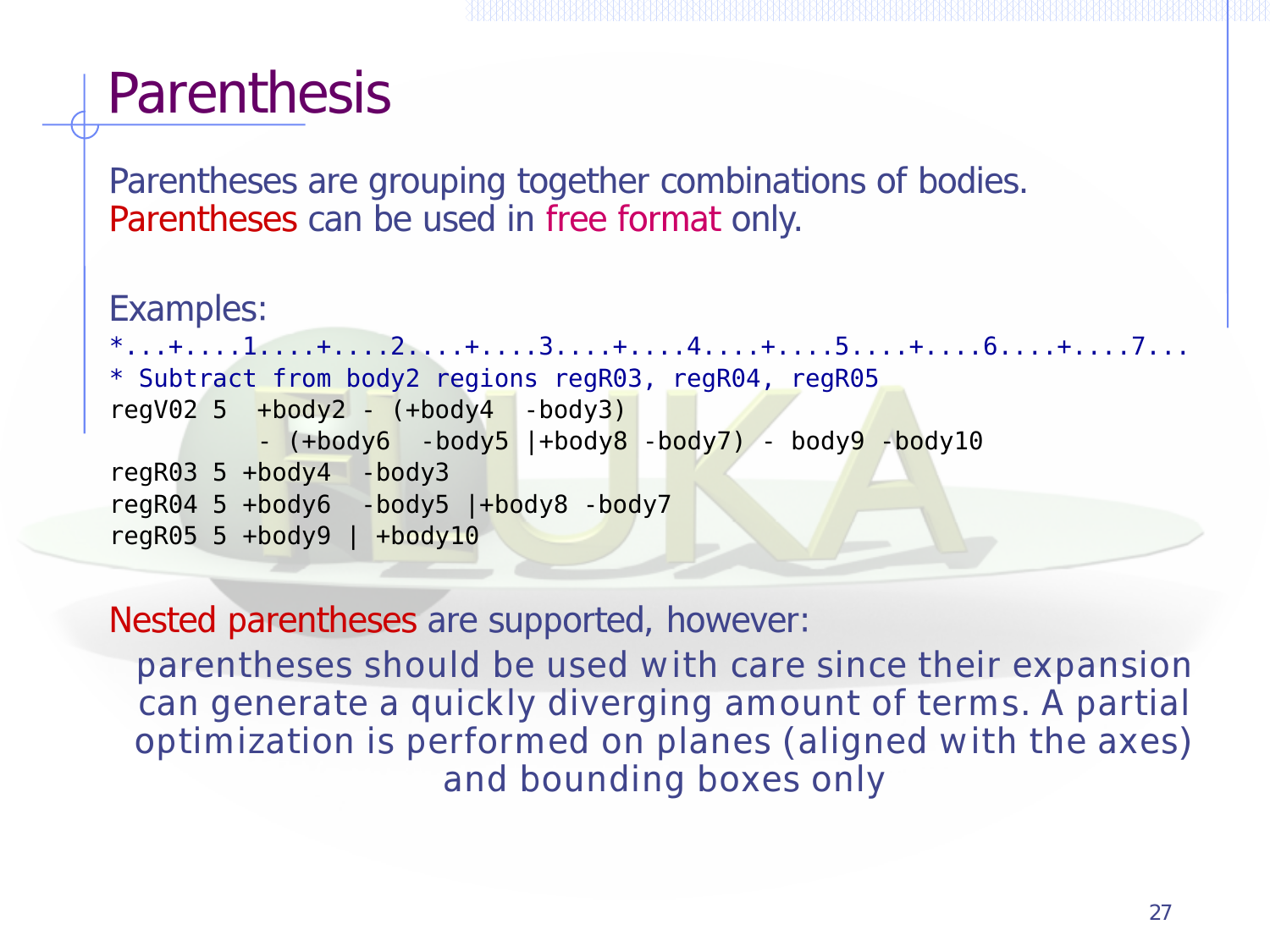

# Parenthesis
Parentheses are grouping together combinations of bodies. Parentheses can be used in free format only.

Examples:
*...+....1....+....2....+....3....+....4....+....5....+....6....+....7...
* Subtract from body2 regions regR03, regR04, regR05
regV02 5  +body2 - (+body4  -body3)
          - (+body6  -body5 |+body8 -body7) - body9 -body10
regR03 5 +body4  -body3
regR04 5 +body6  -body5 |+body8 -body7
regR05 5 +body9 | +body10

Nested parentheses are supported, however:
parentheses should be used with care since their expansion can generate a quickly diverging amount of terms. A partial optimization is performed on planes (aligned with the axes) and bounding boxes only

27